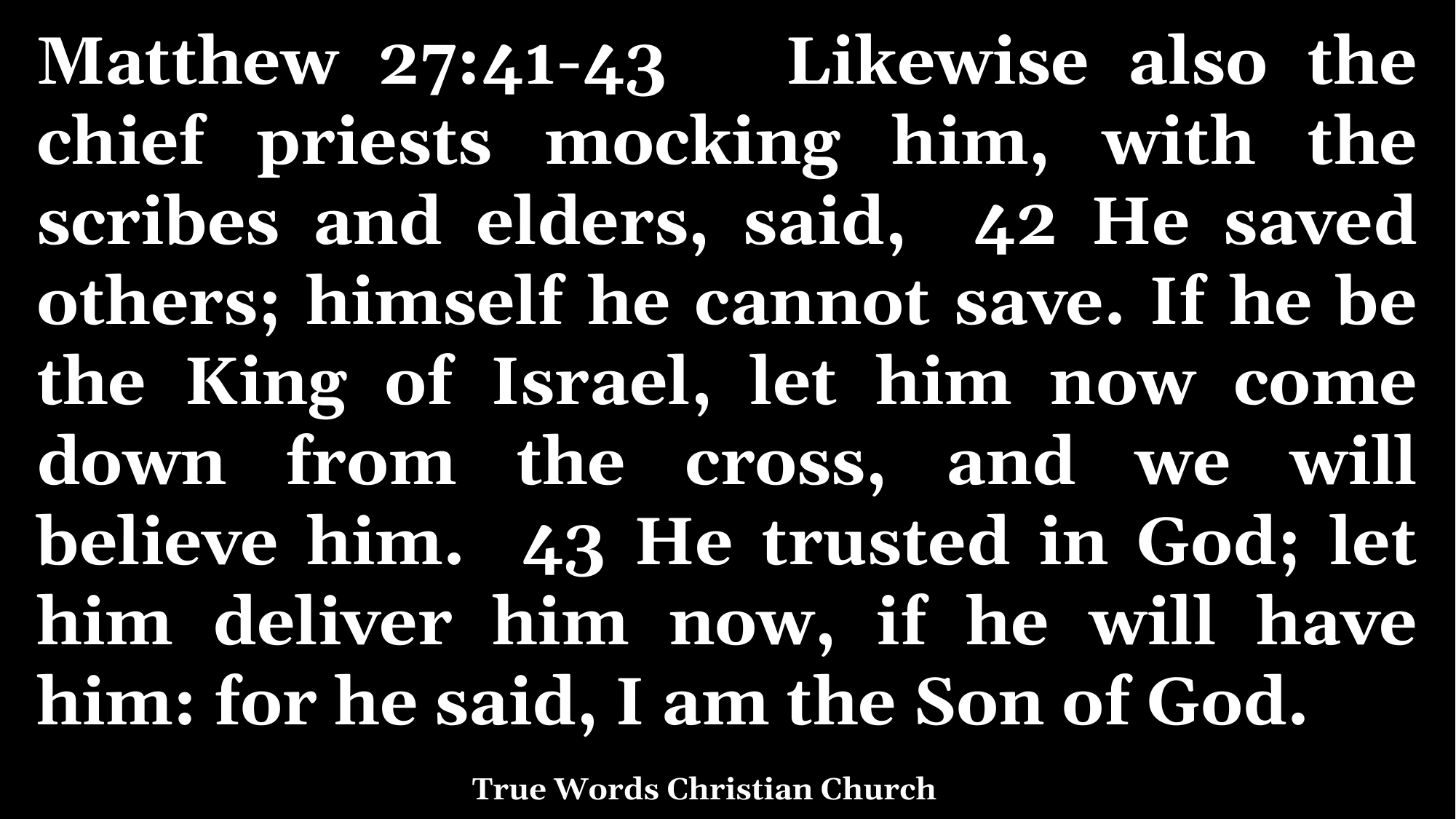

Matthew 27:41-43   Likewise also the chief priests mocking him, with the scribes and elders, said,  42 He saved others; himself he cannot save. If he be the King of Israel, let him now come down from the cross, and we will believe him.  43 He trusted in God; let him deliver him now, if he will have him: for he said, I am the Son of God.
True Words Christian Church